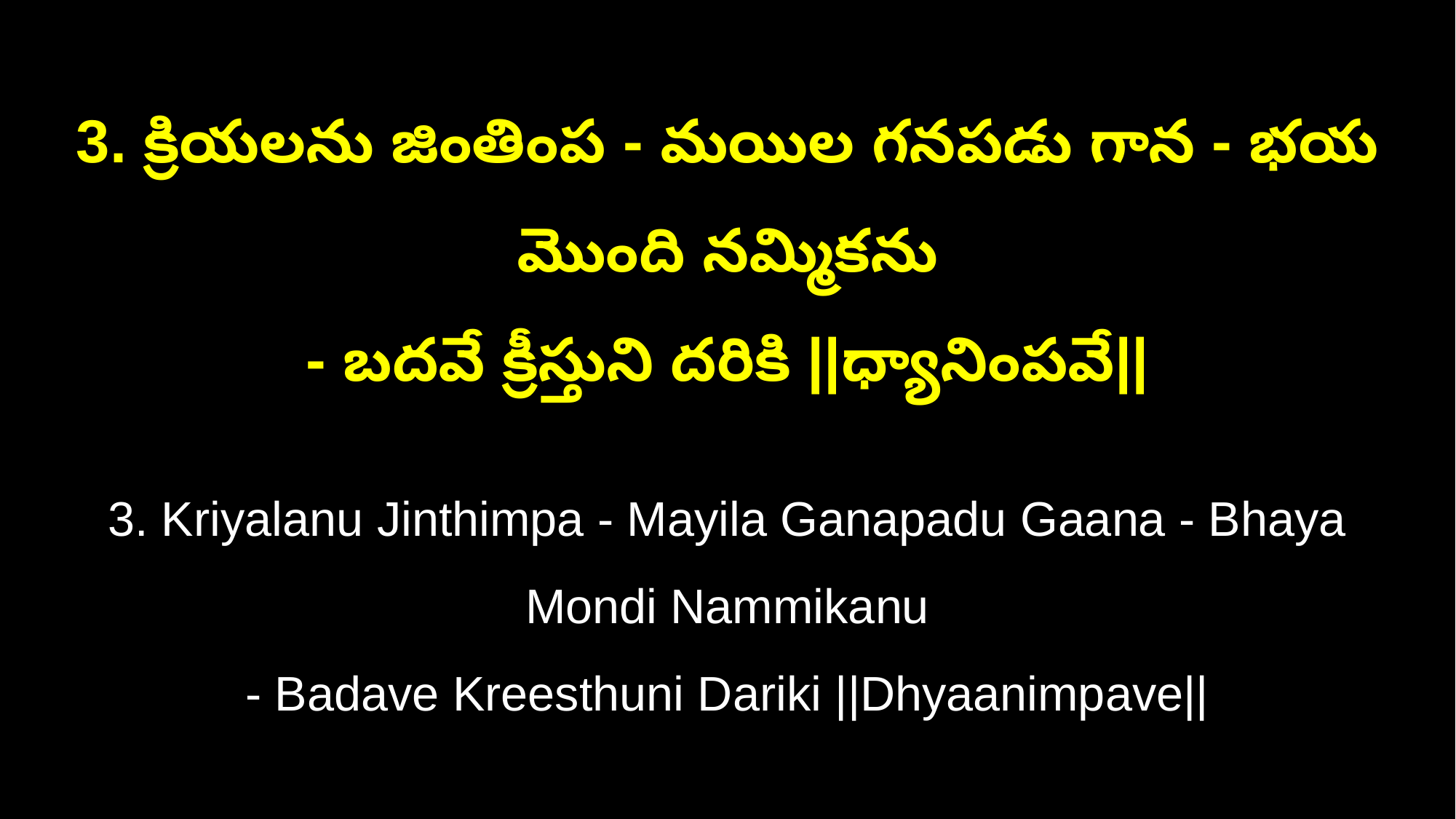

3. క్రియలను జింతింప - మయిల గనపడు గాన - భయ మొంది నమ్మికను
- బదవే క్రీస్తుని దరికి ||ధ్యానింపవే||
3. Kriyalanu Jinthimpa - Mayila Ganapadu Gaana - Bhaya Mondi Nammikanu
- Badave Kreesthuni Dariki ||Dhyaanimpave||